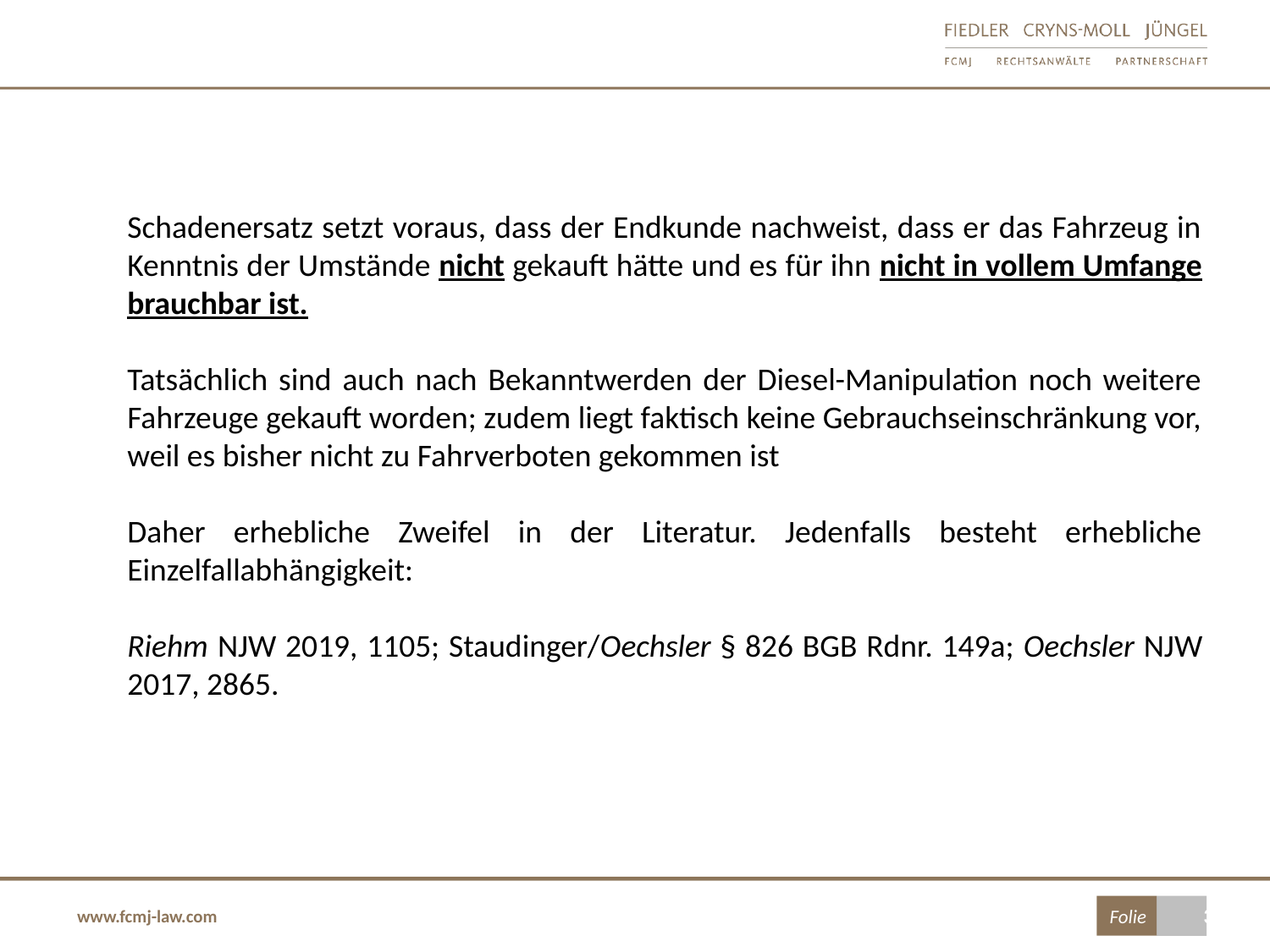

Schadenersatz setzt voraus, dass der Endkunde nachweist, dass er das Fahrzeug in Kenntnis der Umstände nicht gekauft hätte und es für ihn nicht in vollem Umfange brauchbar ist.

Tatsächlich sind auch nach Bekanntwerden der Diesel-Manipulation noch weitere Fahrzeuge gekauft worden; zudem liegt faktisch keine Gebrauchseinschränkung vor, weil es bisher nicht zu Fahrverboten gekommen ist

Daher erhebliche Zweifel in der Literatur. Jedenfalls besteht erhebliche Einzelfallabhängigkeit:

Riehm NJW 2019, 1105; Staudinger/Oechsler § 826 BGB Rdnr. 149a; Oechsler NJW 2017, 2865.